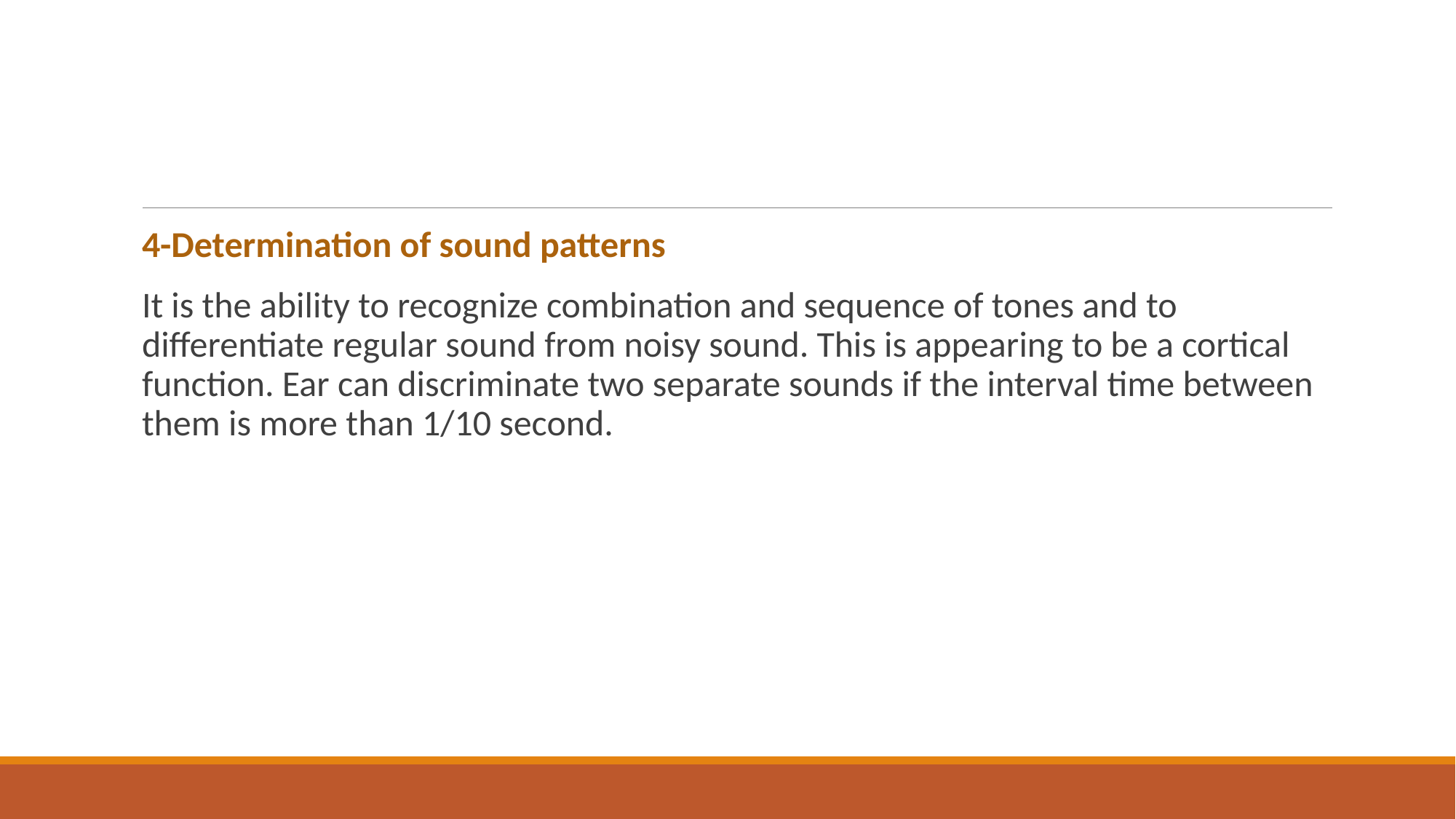

#
4-Determination of sound patterns
It is the ability to recognize combination and sequence of tones and to differentiate regular sound from noisy sound. This is appearing to be a cortical function. Ear can discriminate two separate sounds if the interval time between them is more than 1/10 second.